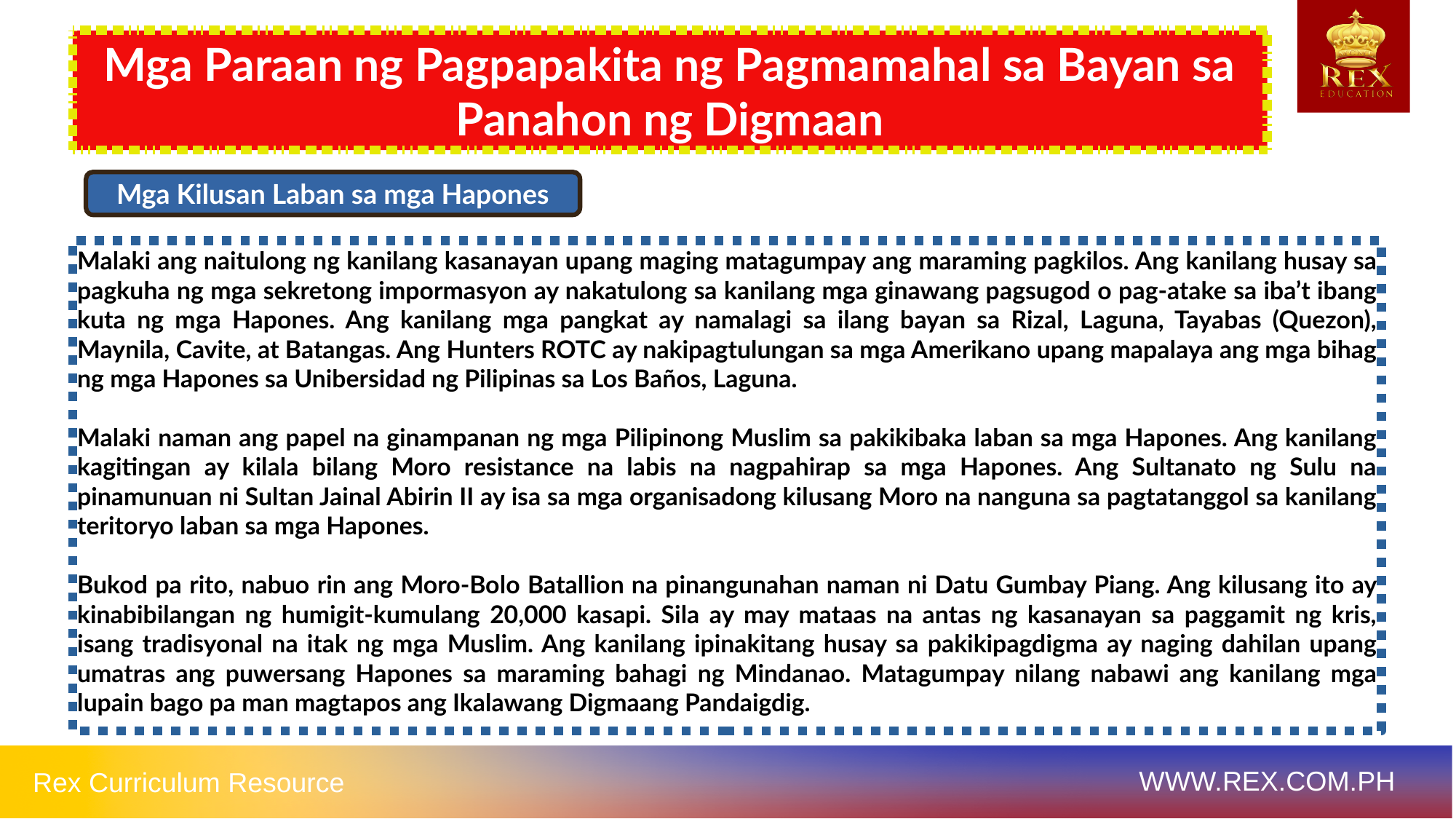

# Mga Paraan ng Pagpapakita ng Pagmamahal sa Bayan sa Panahon ng Digmaan
Mga Kilusan Laban sa mga Hapones
Malaki ang naitulong ng kanilang kasanayan upang maging matagumpay ang maraming pagkilos. Ang kanilang husay sa pagkuha ng mga sekretong impormasyon ay nakatulong sa kanilang mga ginawang pagsugod o pag-atake sa iba’t ibang kuta ng mga Hapones. Ang kanilang mga pangkat ay namalagi sa ilang bayan sa Rizal, Laguna, Tayabas (Quezon), Maynila, Cavite, at Batangas. Ang Hunters ROTC ay nakipagtulungan sa mga Amerikano upang mapalaya ang mga bihag ng mga Hapones sa Unibersidad ng Pilipinas sa Los Baños, Laguna.

Malaki naman ang papel na ginampanan ng mga Pilipinong Muslim sa pakikibaka laban sa mga Hapones. Ang kanilang kagitingan ay kilala bilang Moro resistance na labis na nagpahirap sa mga Hapones. Ang Sultanato ng Sulu na pinamunuan ni Sultan Jainal Abirin II ay isa sa mga organisadong kilusang Moro na nanguna sa pagtatanggol sa kanilang teritoryo laban sa mga Hapones.

Bukod pa rito, nabuo rin ang Moro-Bolo Batallion na pinangunahan naman ni Datu Gumbay Piang. Ang kilusang ito ay kinabibilangan ng humigit-kumulang 20,000 kasapi. Sila ay may mataas na antas ng kasanayan sa paggamit ng kris, isang tradisyonal na itak ng mga Muslim. Ang kanilang ipinakitang husay sa pakikipagdigma ay naging dahilan upang umatras ang puwersang Hapones sa maraming bahagi ng Mindanao. Matagumpay nilang nabawi ang kanilang mga lupain bago pa man magtapos ang Ikalawang Digmaang Pandaigdig.